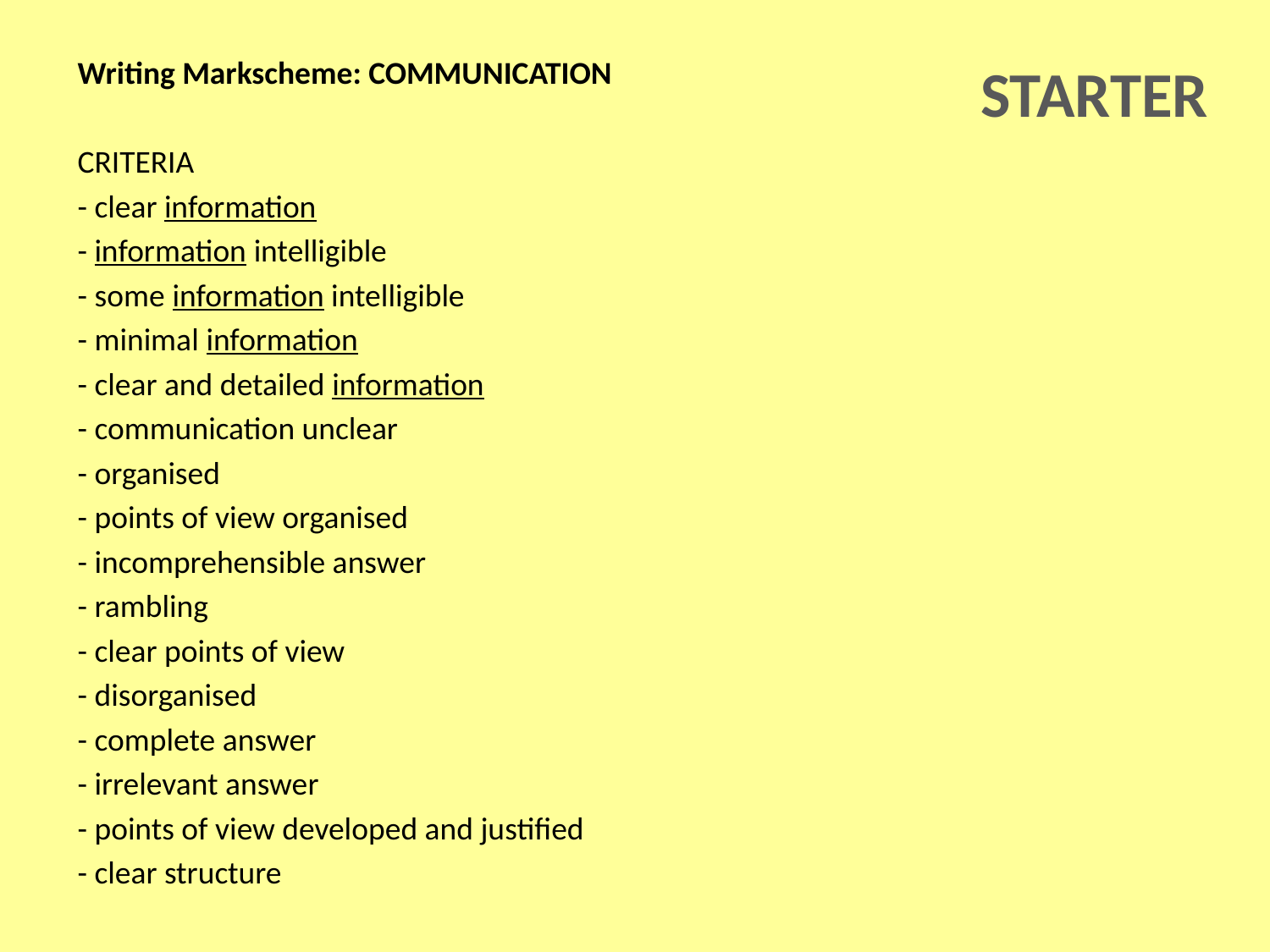

STARTER
Writing Markscheme: COMMUNICATION

CRITERIA
- clear information
- information intelligible
- some information intelligible
- minimal information
- clear and detailed information
- communication unclear
- organised
- points of view organised
- incomprehensible answer
- rambling
- clear points of view
- disorganised
- complete answer
- irrelevant answer
- points of view developed and justified
- clear structure